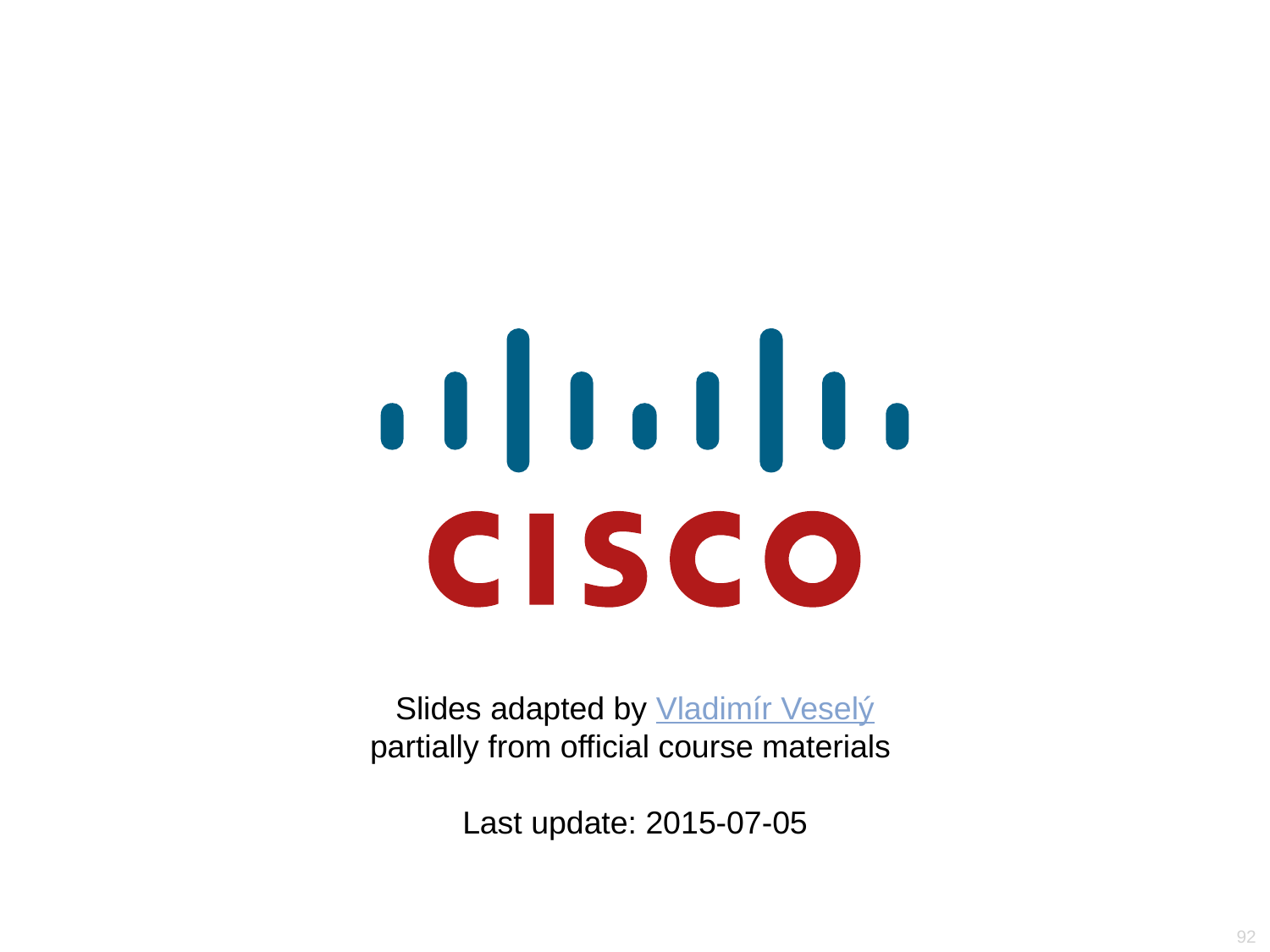

Slides adapted by Vladimír Veselý
partially from official course materials

Last update: 2015-07-05